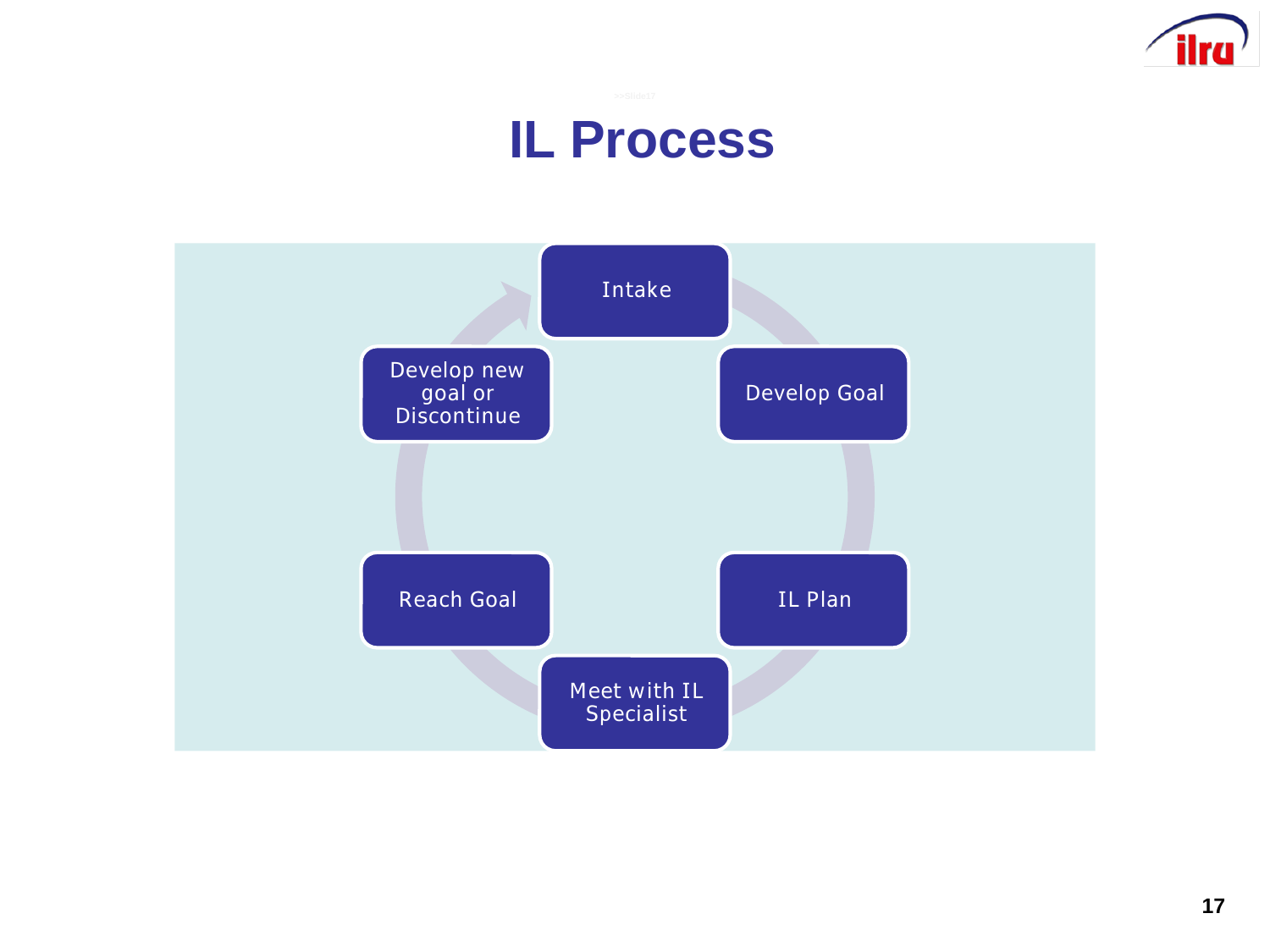

# >>Slide17 IL Process
Intake
Develop Goal
IL Plan
Meet with IL Specialist
Reach Goal
Develop new goal or Discontinue
17